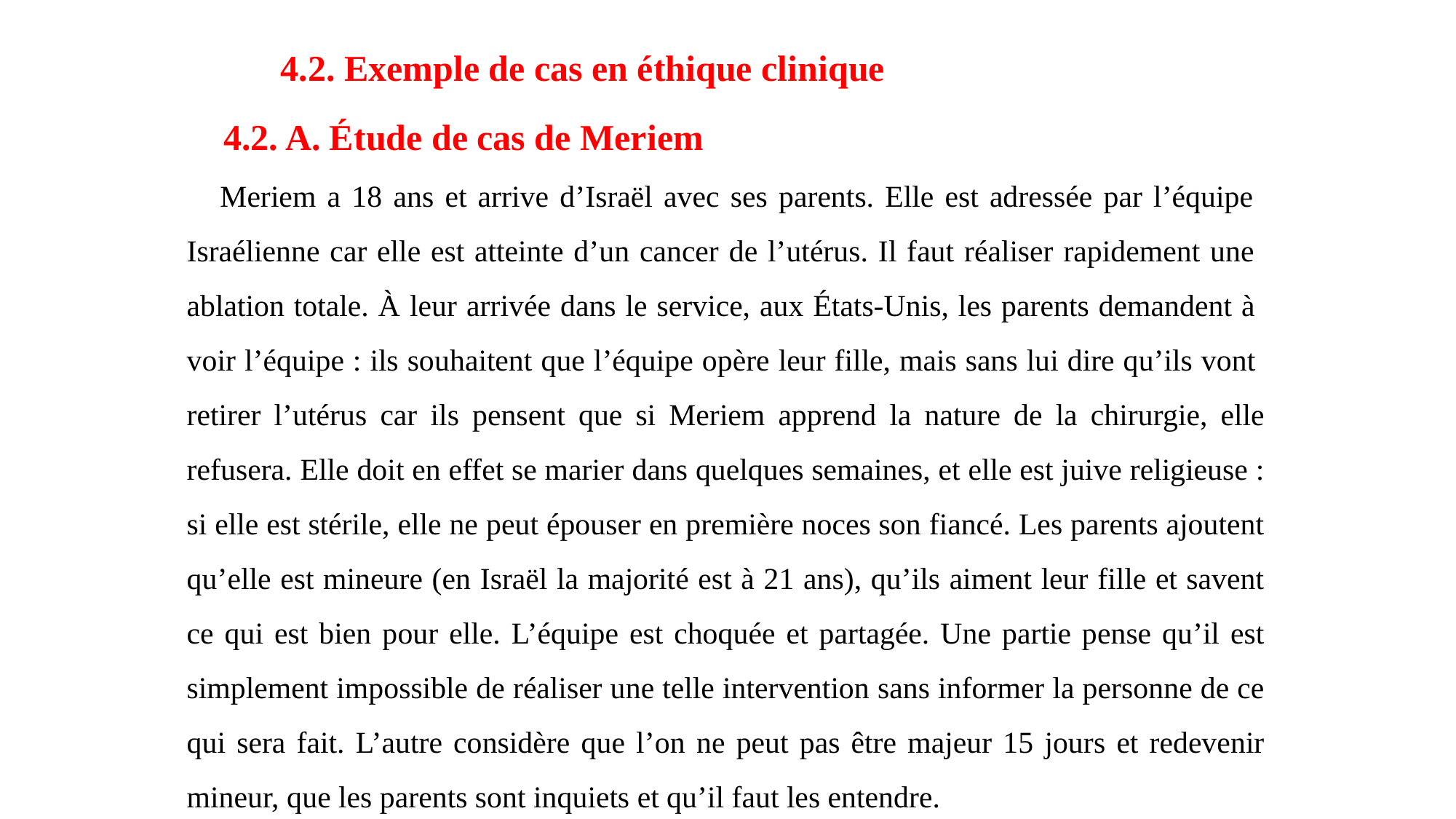

4.2. Exemple de cas en éthique clinique
  4.2. A. Étude de cas de Meriem

   Meriem a 18 ans et arrive d’Israël avec ses parents. Elle est adressée par l’équipe  Israélienne car elle est atteinte d’un cancer de l’utérus. Il faut réaliser rapidement une  ablation totale. À leur arrivée dans le service, aux États-Unis, les parents demandent à  voir l’équipe : ils souhaitent que l’équipe opère leur fille, mais sans lui dire qu’ils vont  retirer l’utérus car ils pensent que si Meriem apprend la nature de la chirurgie, elle refusera. Elle doit en effet se marier dans quelques semaines, et elle est juive religieuse : si elle est stérile, elle ne peut épouser en première noces son fiancé. Les parents ajoutent qu’elle est mineure (en Israël la majorité est à 21 ans), qu’ils aiment leur fille et savent ce qui est bien pour elle. L’équipe est choquée et partagée. Une partie pense qu’il est simplement impossible de réaliser une telle intervention sans informer la personne de ce qui sera fait. L’autre considère que l’on ne peut pas être majeur 15 jours et redevenir mineur, que les parents sont inquiets et qu’il faut les entendre.